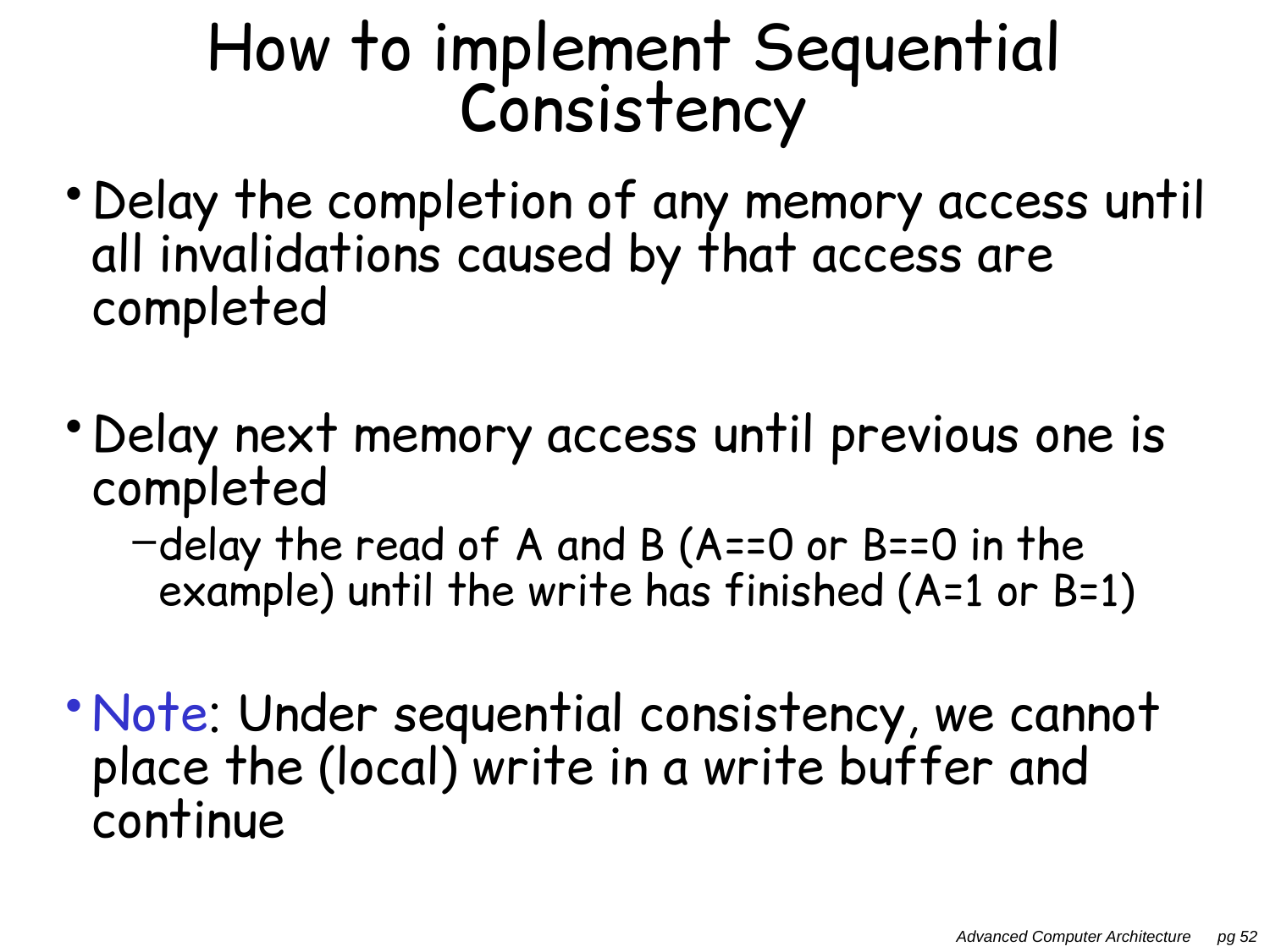

# How to implement Sequential Consistency
Delay the completion of any memory access until all invalidations caused by that access are completed

Delay next memory access until previous one is completed
delay the read of A and B (A==0 or B==0 in the example) until the write has finished (A=1 or B=1)

Note: Under sequential consistency, we cannot place the (local) write in a write buffer and continue